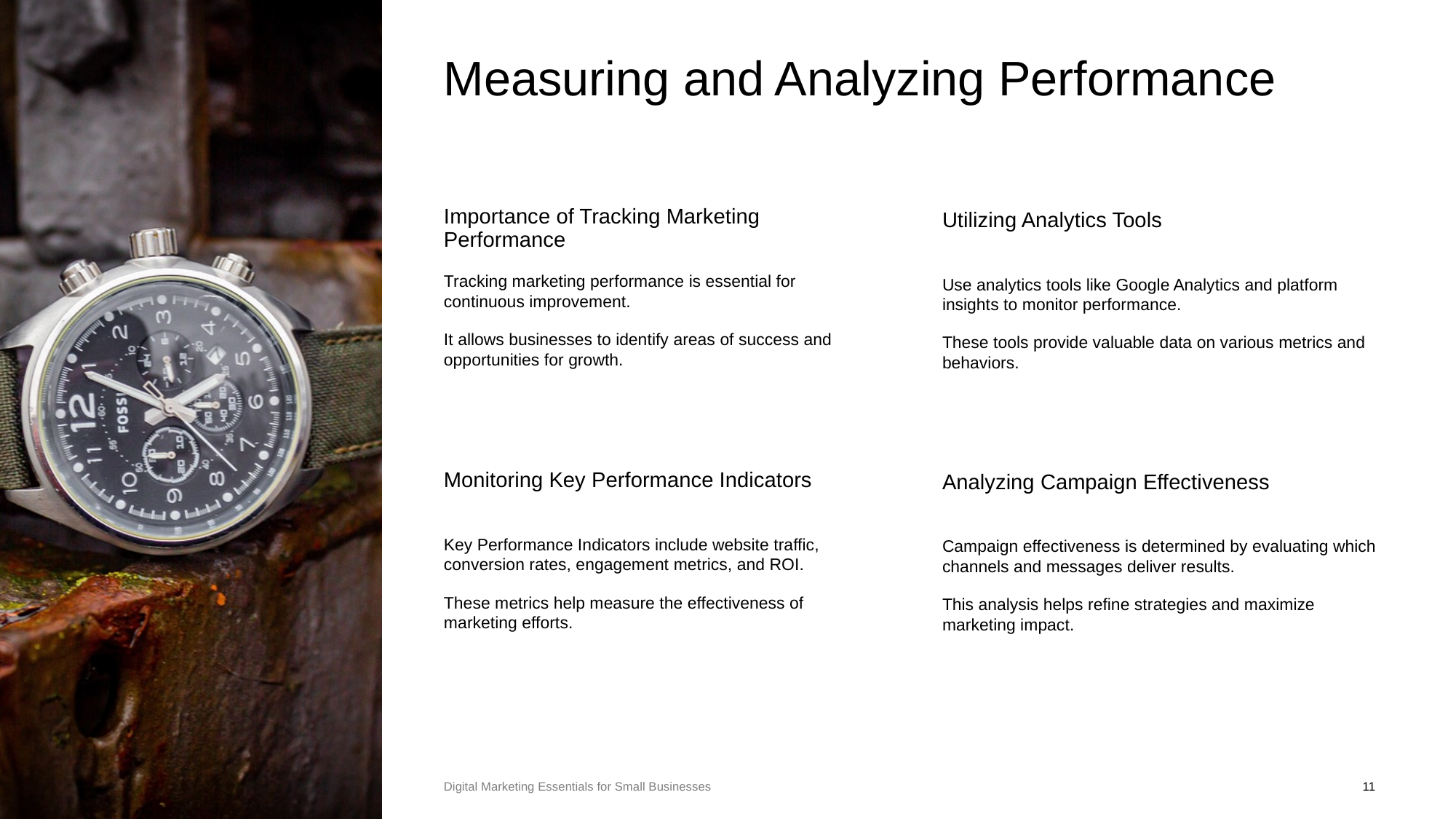

Measuring and Analyzing Performance

Importance of Tracking Marketing Performance
Utilizing Analytics Tools
Tracking marketing performance is essential for continuous improvement.
It allows businesses to identify areas of success and opportunities for growth.
Use analytics tools like Google Analytics and platform insights to monitor performance.
These tools provide valuable data on various metrics and behaviors.
Monitoring Key Performance Indicators
Analyzing Campaign Effectiveness
Key Performance Indicators include website traffic, conversion rates, engagement metrics, and ROI.
These metrics help measure the effectiveness of marketing efforts.
Campaign effectiveness is determined by evaluating which channels and messages deliver results.
This analysis helps refine strategies and maximize marketing impact.
11
Digital Marketing Essentials for Small Businesses